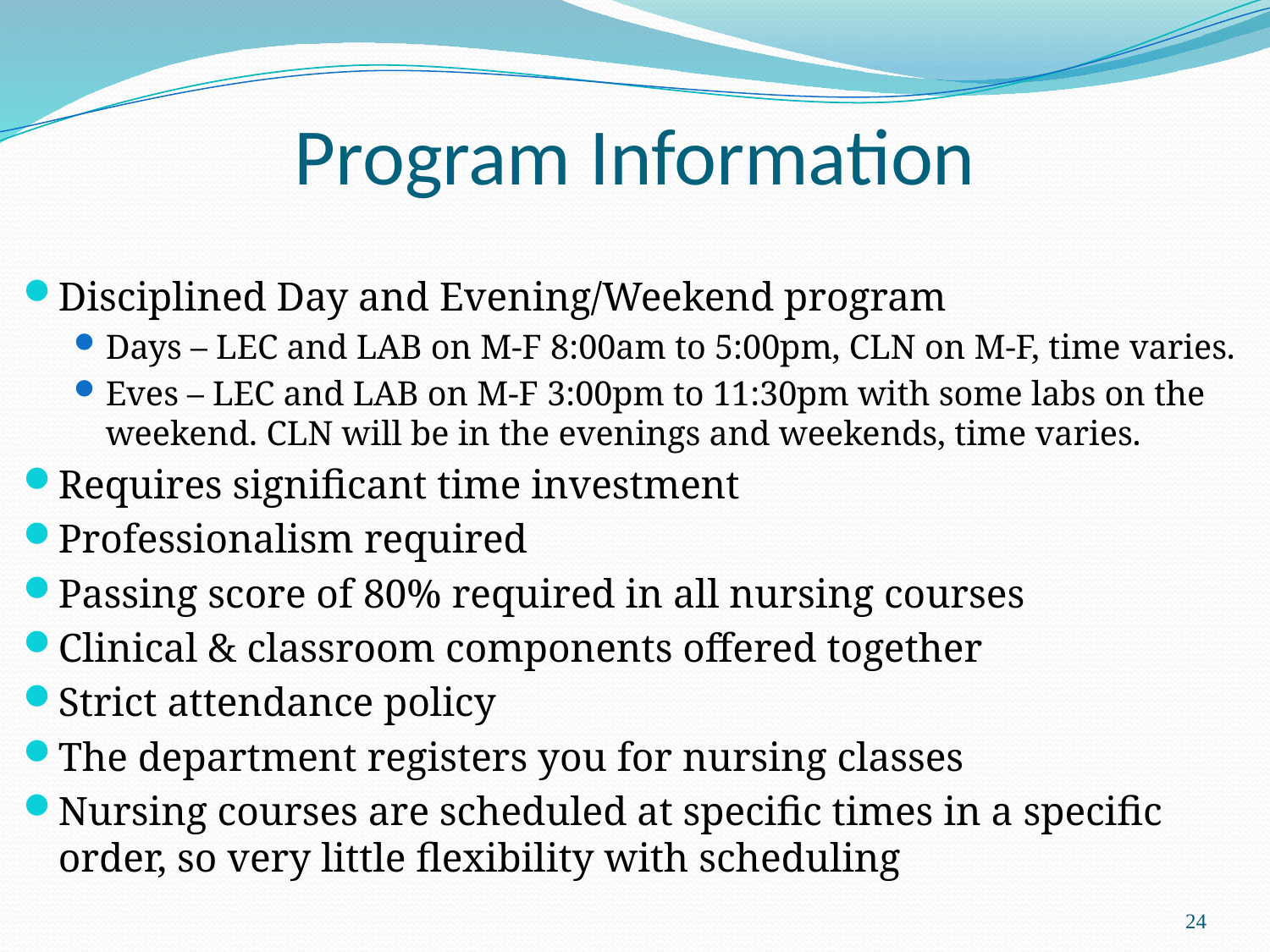

# Program Information

Disciplined Day and Evening/Weekend program
Days – LEC and LAB on M-F 8:00am to 5:00pm, CLN on M-F, time varies.
Eves – LEC and LAB on M-F 3:00pm to 11:30pm with some labs on the weekend. CLN will be in the evenings and weekends, time varies.
Requires significant time investment
Professionalism required
Passing score of 80% required in all nursing courses
Clinical & classroom components offered together
Strict attendance policy
The department registers you for nursing classes
Nursing courses are scheduled at specific times in a specific order, so very little flexibility with scheduling

24